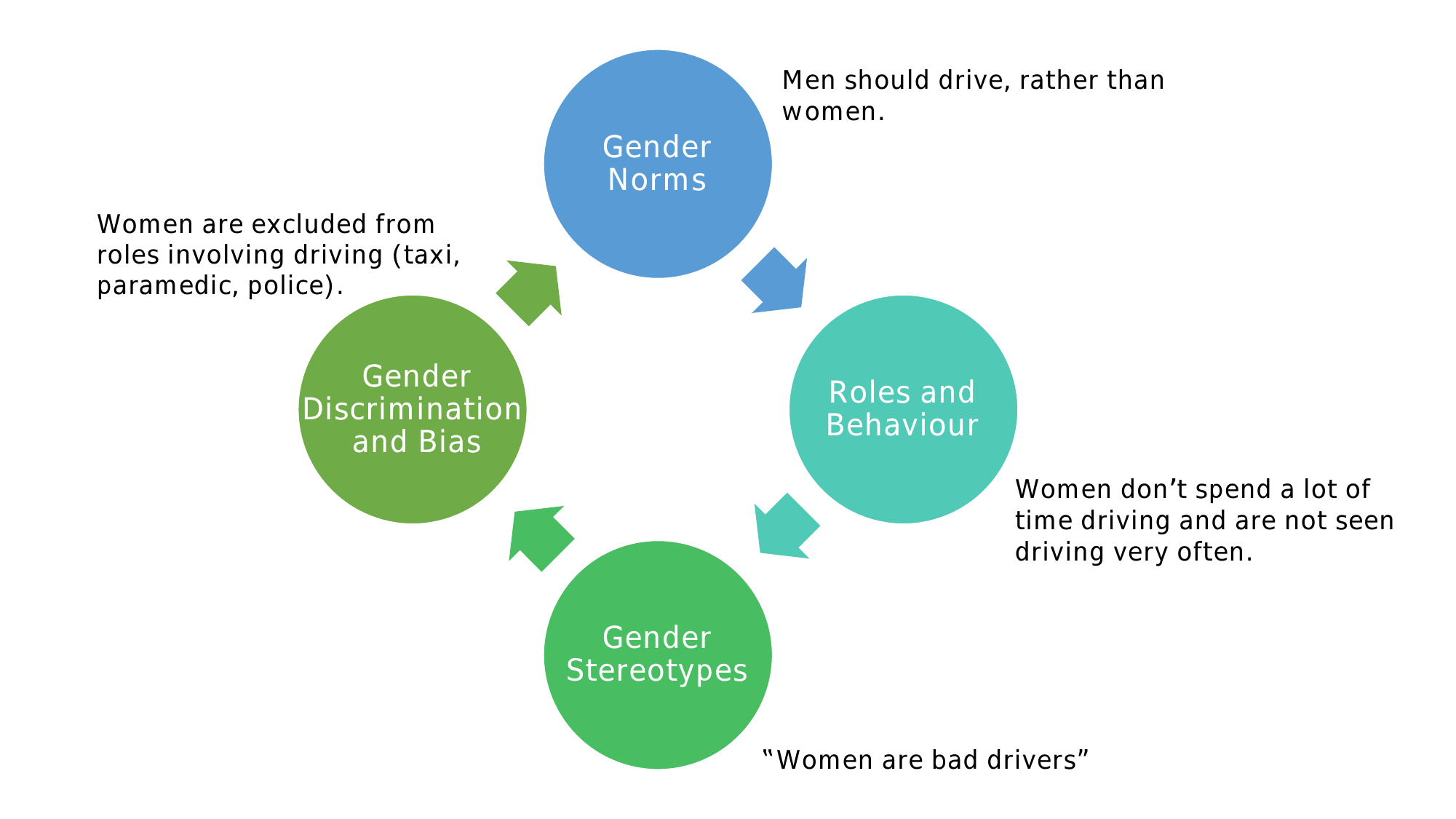

Gender Norms

Roles and Behaviour
Gender Discrimination
and Bias

Gender Stereotypes
Men should drive, rather than women.
Women are excluded from roles involving driving (taxi, paramedic, police).
Women don’t spend a lot of time driving and are not seen driving very often.
“Women are bad drivers”